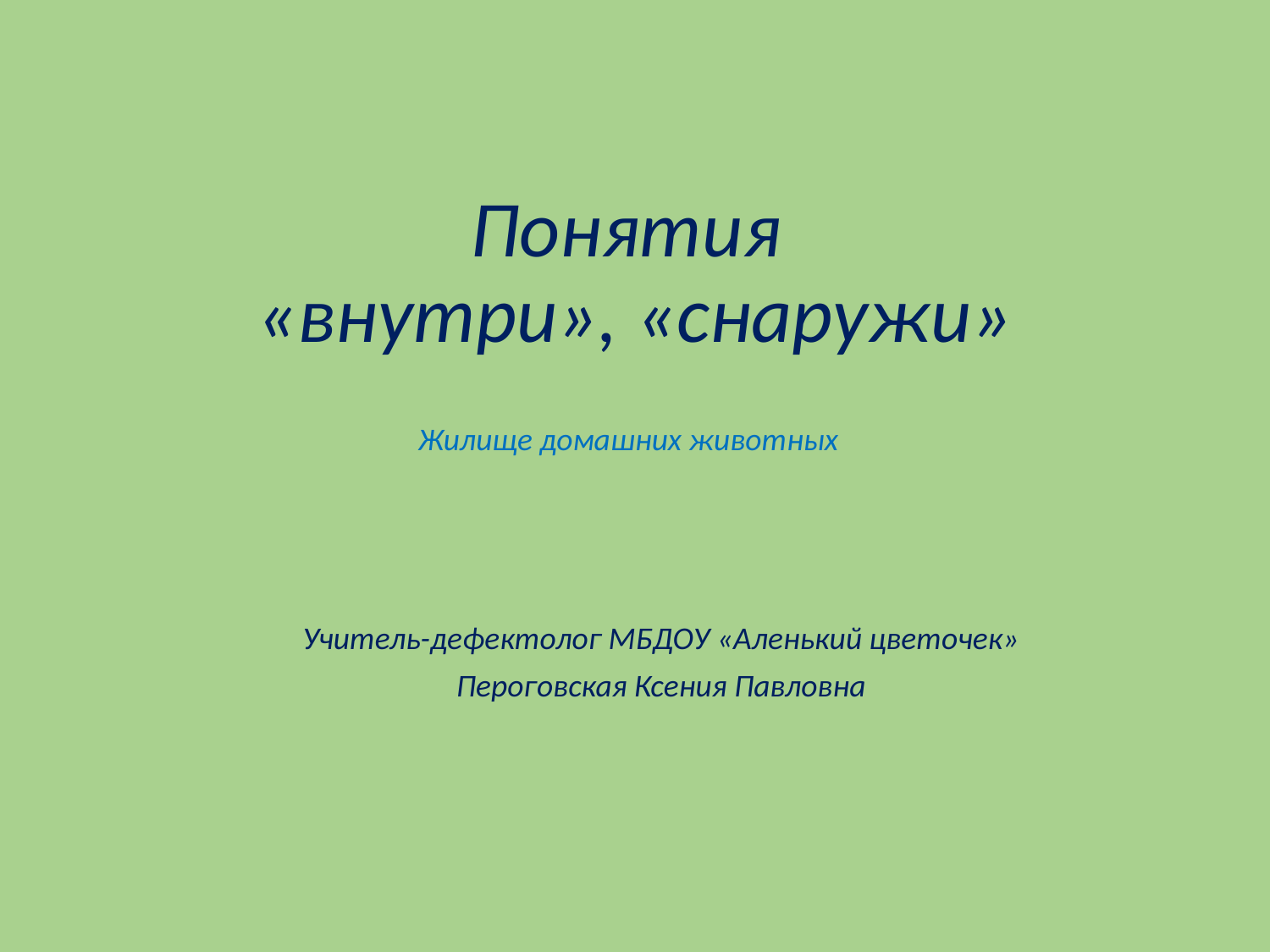

# Понятия «внутри», «снаружи»
Жилище домашних животных
Учитель-дефектолог МБДОУ «Аленький цветочек»
Пероговская Ксения Павловна